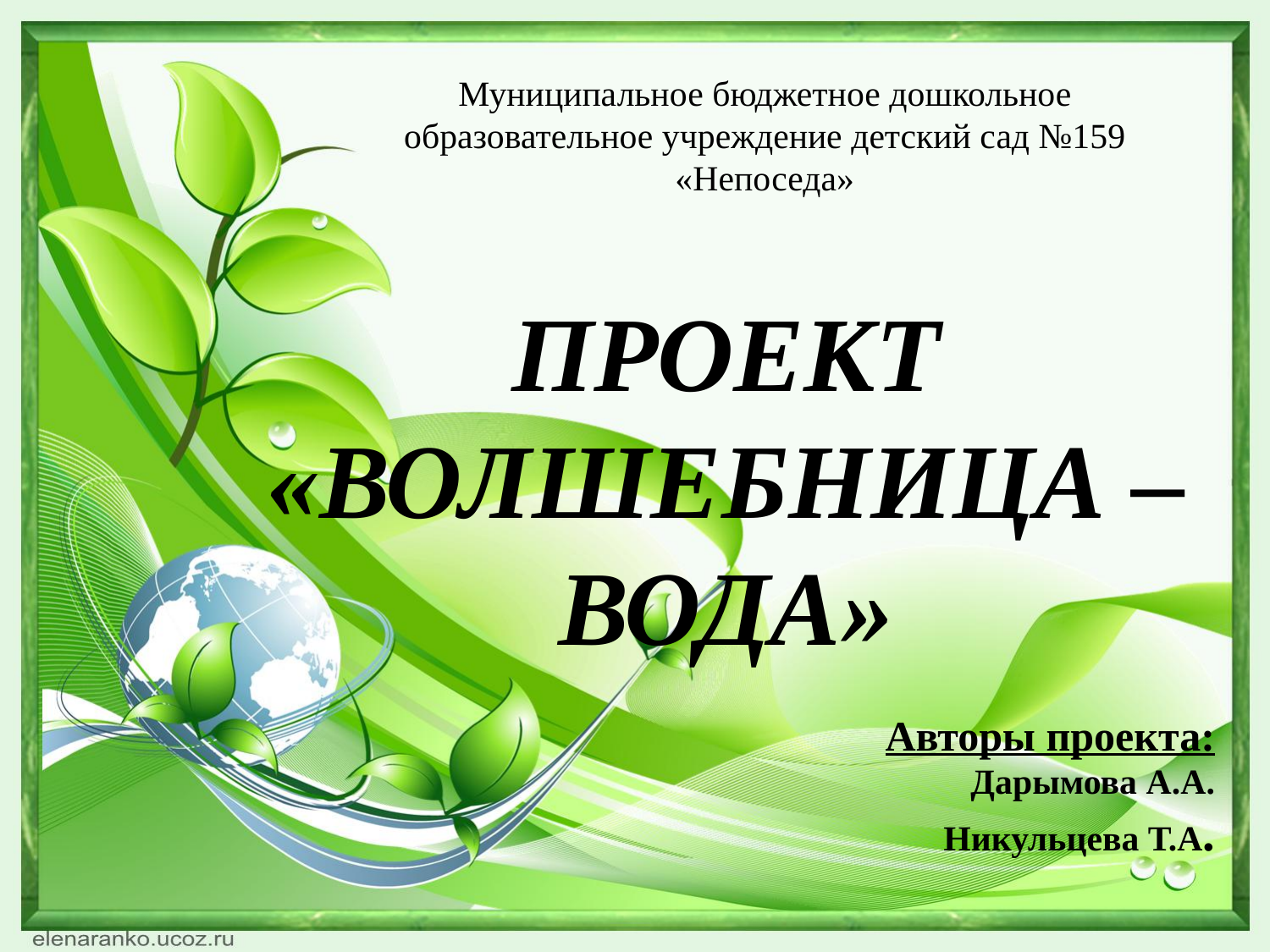

Муниципальное бюджетное дошкольное образовательное учреждение детский сад №159 «Непоседа»

ПРОЕКТ
«ВОЛШЕБНИЦА – ВОДА»

Авторы проекта:
Дарымова А.А.
Никульцева Т.А.